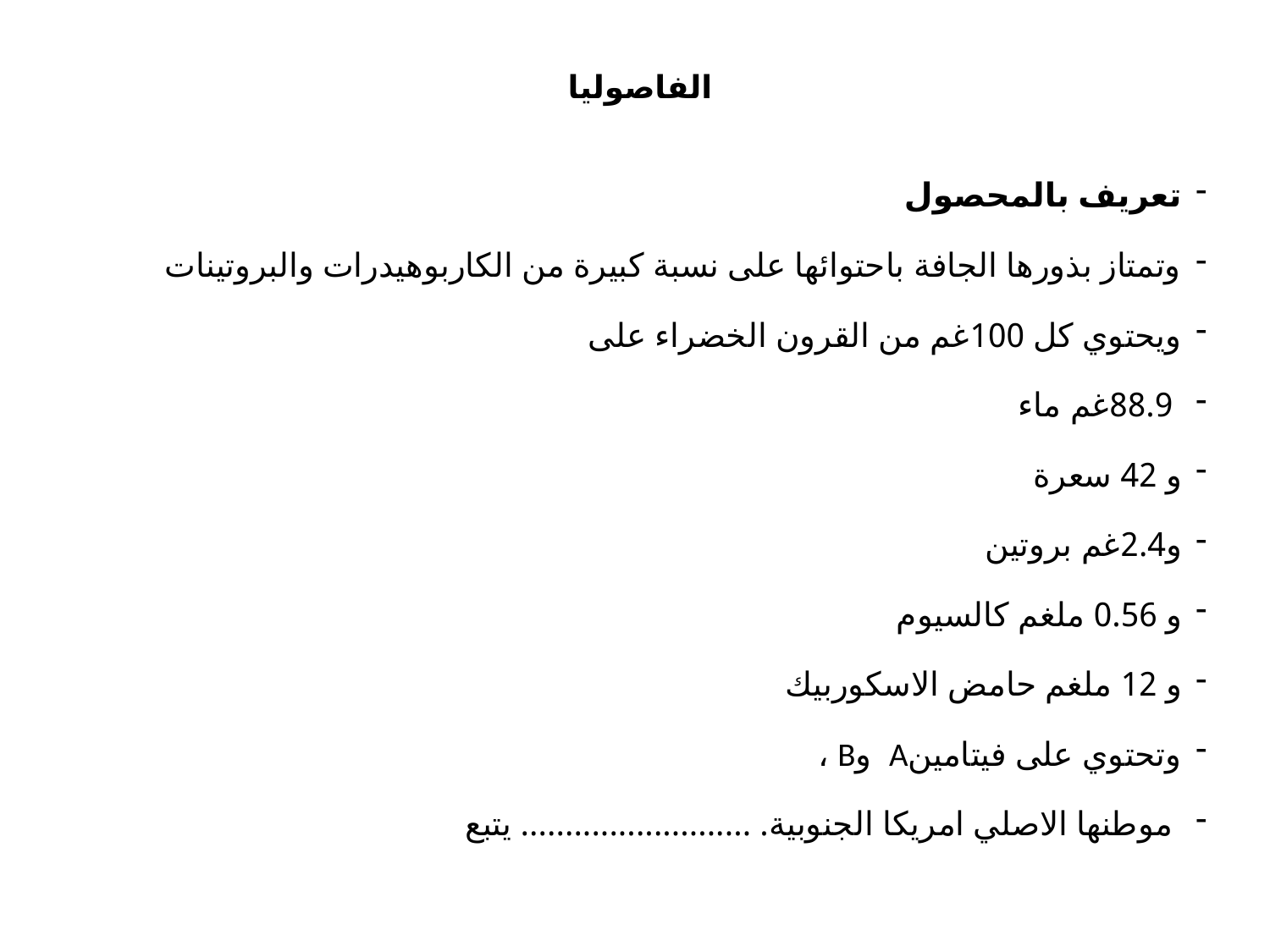

# الفاصوليا
تعريف بالمحصول
وتمتاز بذورها الجافة باحتوائها على نسبة كبيرة من الكاربوهيدرات والبروتينات
ويحتوي كل 100غم من القرون الخضراء على
 88.9غم ماء
و 42 سعرة
و2.4غم بروتين
و 0.56 ملغم كالسيوم
و 12 ملغم حامض الاسكوربيك
وتحتوي على فيتامينA  وB ،
 موطنها الاصلي امريكا الجنوبية. .......................... يتبع